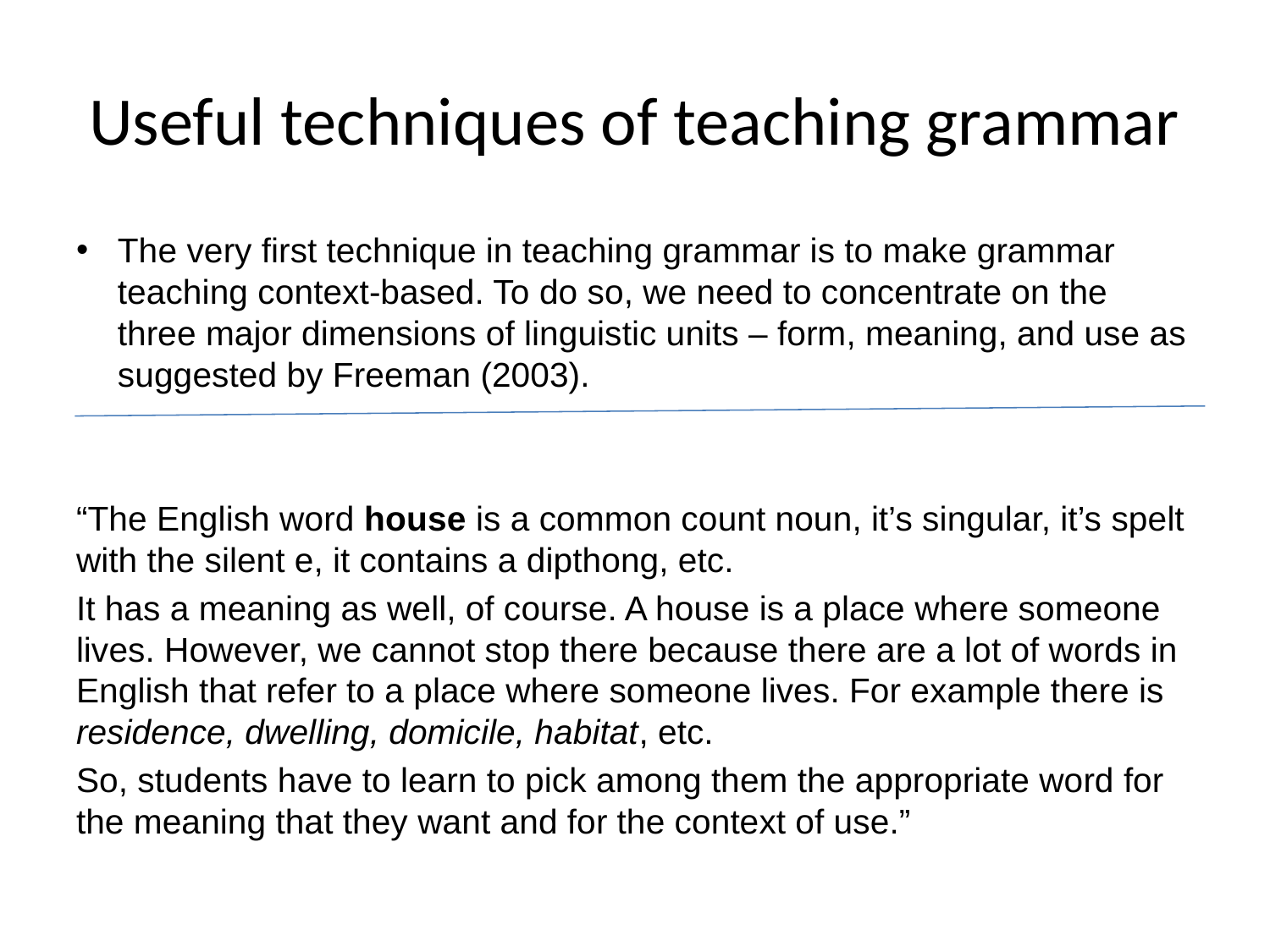

# Useful techniques of teaching grammar
The very first technique in teaching grammar is to make grammar teaching context-based. To do so, we need to concentrate on the three major dimensions of linguistic units – form, meaning, and use as suggested by Freeman (2003).

“The English word house is a common count noun, it’s singular, it’s spelt with the silent e, it contains a dipthong, etc.
It has a meaning as well, of course. A house is a place where someone lives. However, we cannot stop there because there are a lot of words in English that refer to a place where someone lives. For example there is residence, dwelling, domicile, habitat, etc.
So, students have to learn to pick among them the appropriate word for the meaning that they want and for the context of use.”